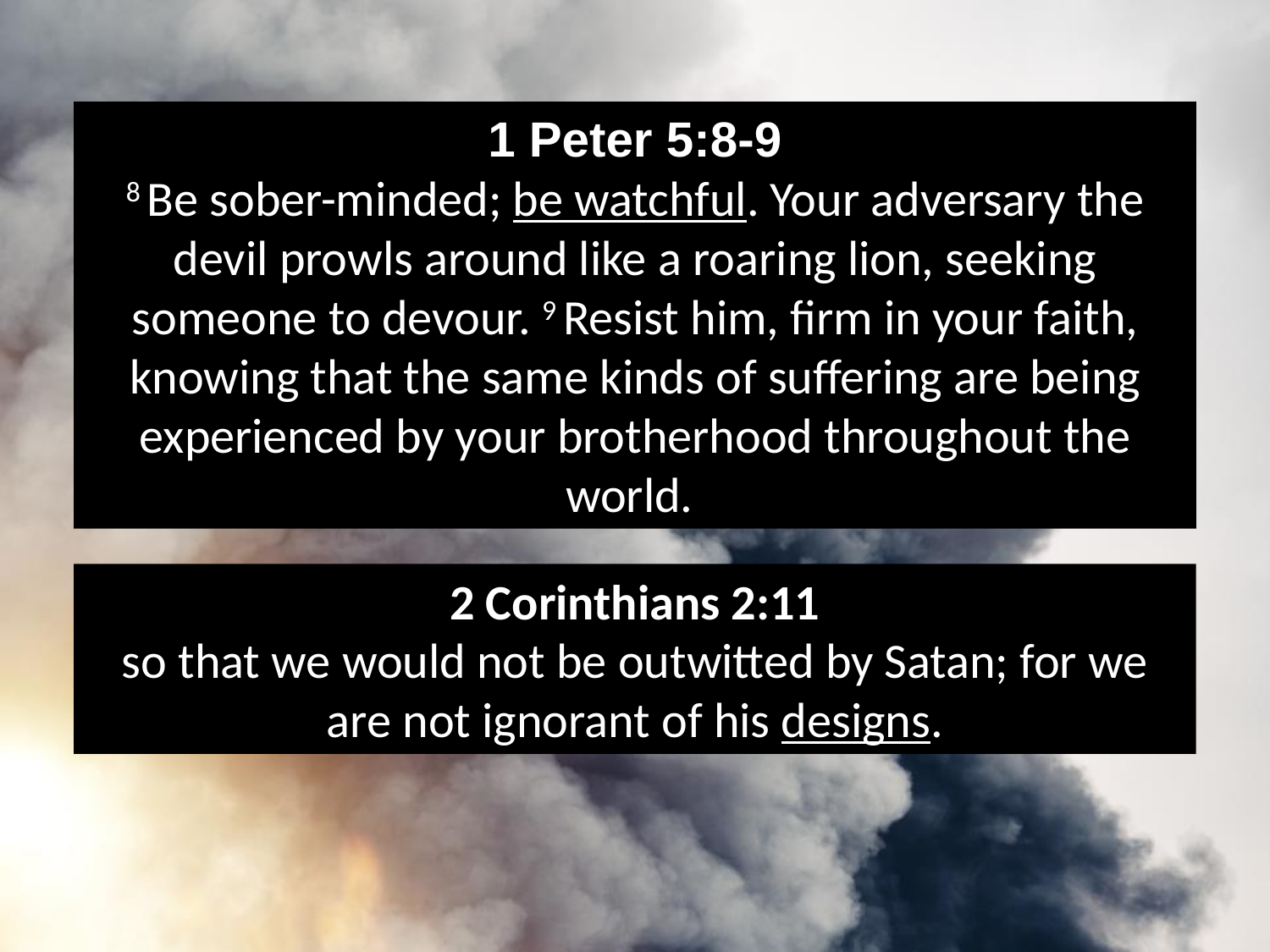

1 Peter 5:8-9
8 Be sober-minded; be watchful. Your adversary the devil prowls around like a roaring lion, seeking someone to devour. 9 Resist him, firm in your faith, knowing that the same kinds of suffering are being experienced by your brotherhood throughout the world.
2 Corinthians 2:11
so that we would not be outwitted by Satan; for we are not ignorant of his designs.